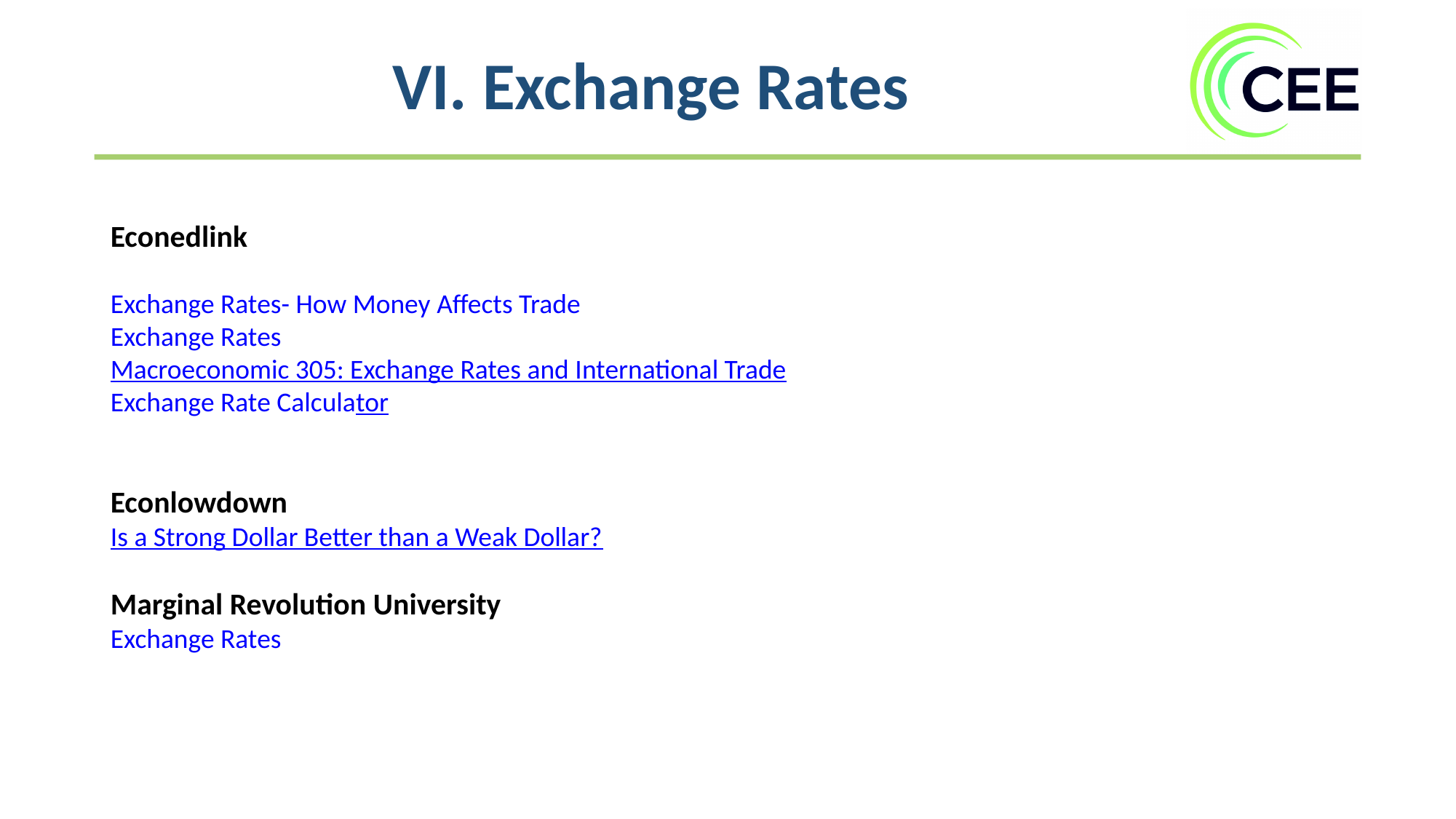

VI. Exchange Rates
Econedlink

Exchange Rates- How Money Affects Trade
Exchange Rates
Macroeconomic 305: Exchange Rates and International Trade
Exchange Rate Calculator

Econlowdown
Is a Strong Dollar Better than a Weak Dollar?

Marginal Revolution University
Exchange Rates